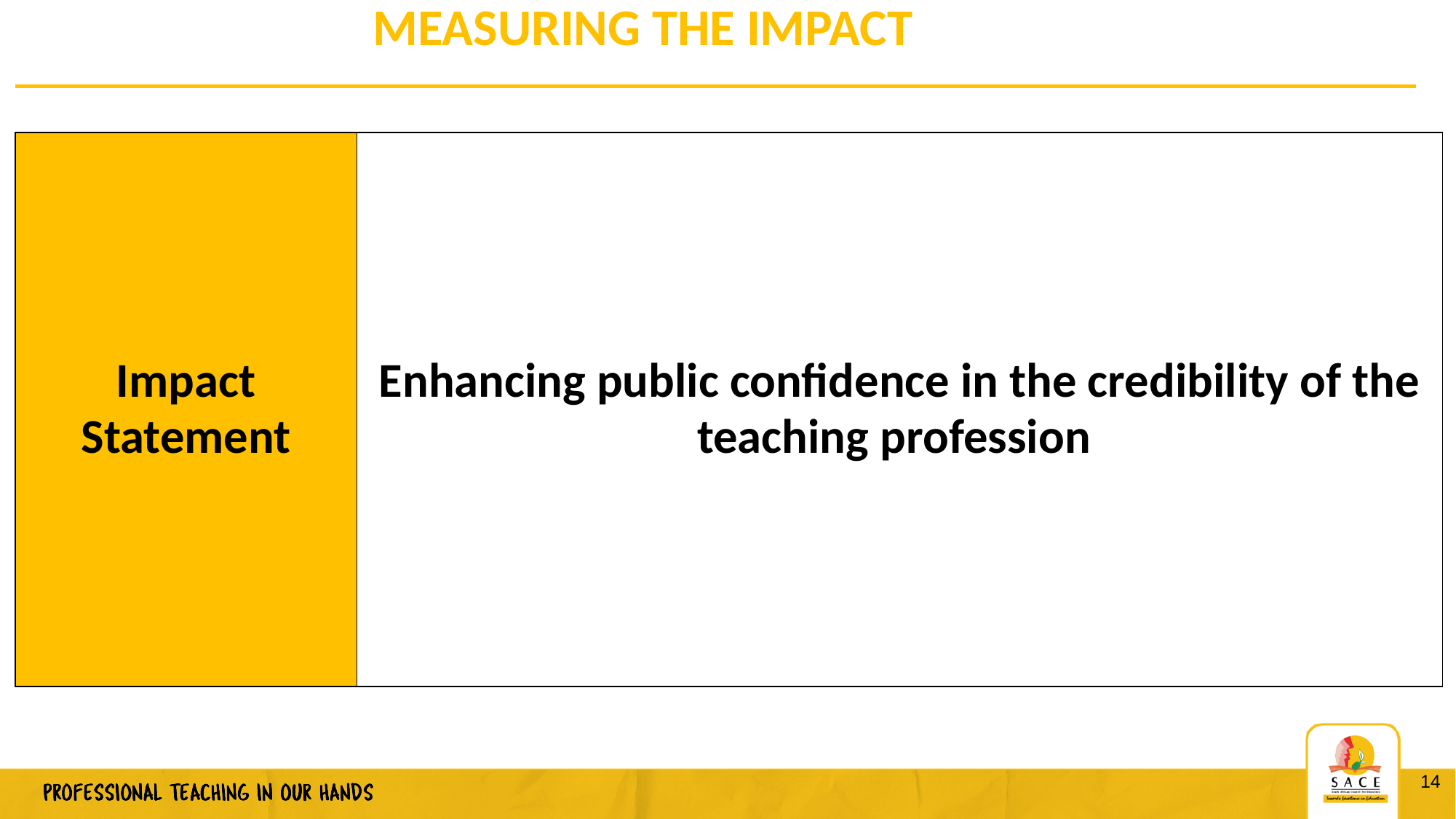

# MEASURING THE IMPACT
| Impact Statement | Enhancing public confidence in the credibility of the teaching profession |
| --- | --- |
14